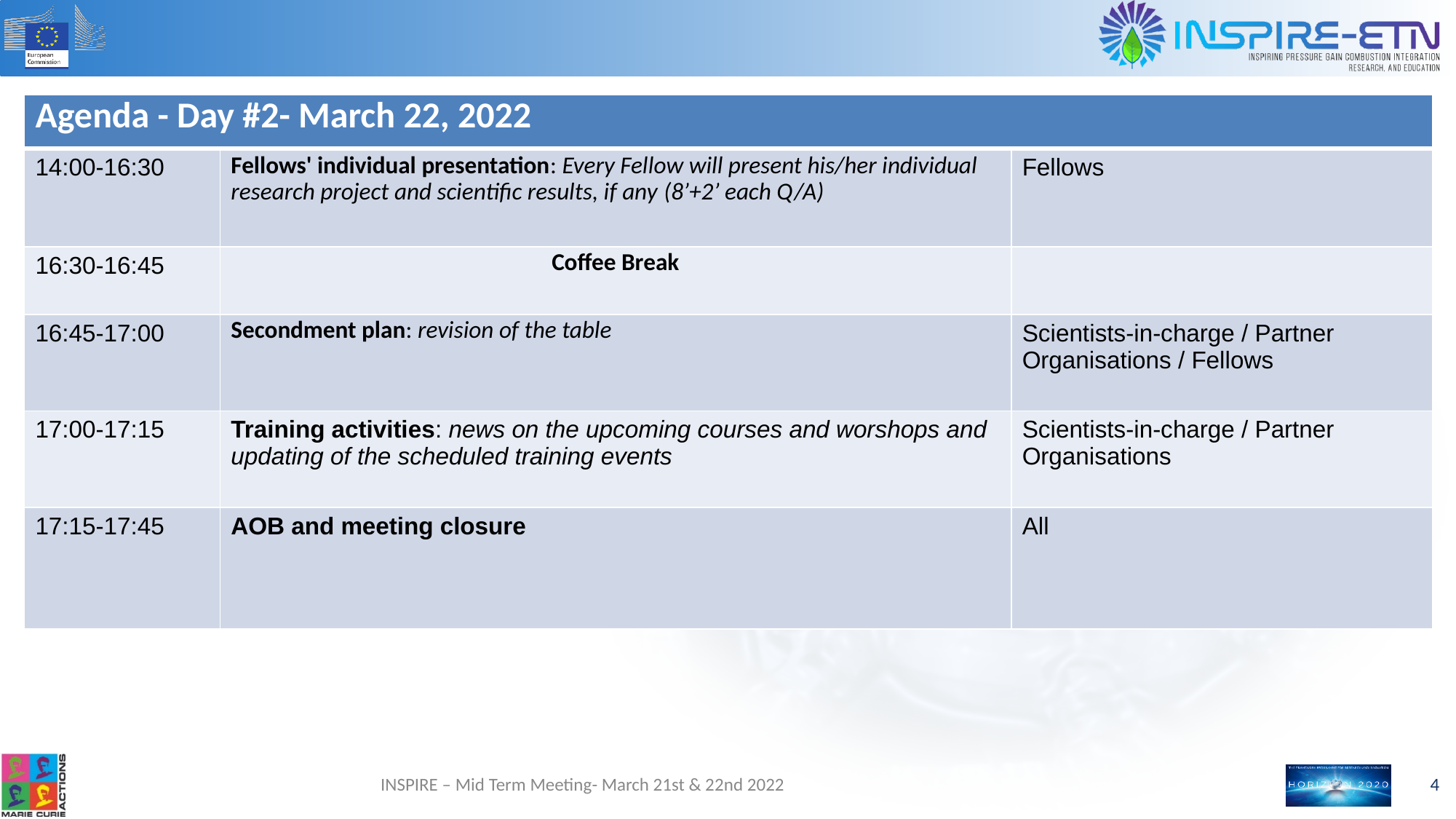

| Agenda - Day #2- March 22, 2022 |  |  |
| --- | --- | --- |
| 14:00-16:30 | Fellows' individual presentation: Every Fellow will present his/her individual research project and scientific results, if any (8’+2’ each Q/A) | Fellows |
| 16:30-16:45 | Coffee Break |  |
| 16:45-17:00 | Secondment plan: revision of the table | Scientists-in-charge / Partner Organisations / Fellows |
| 17:00-17:15 | Training activities: news on the upcoming courses and worshops and updating of the scheduled training events | Scientists-in-charge / Partner Organisations |
| 17:15-17:45 | AOB and meeting closure | All |

4
INSPIRE – Mid Term Meeting- March 21st & 22nd 2022